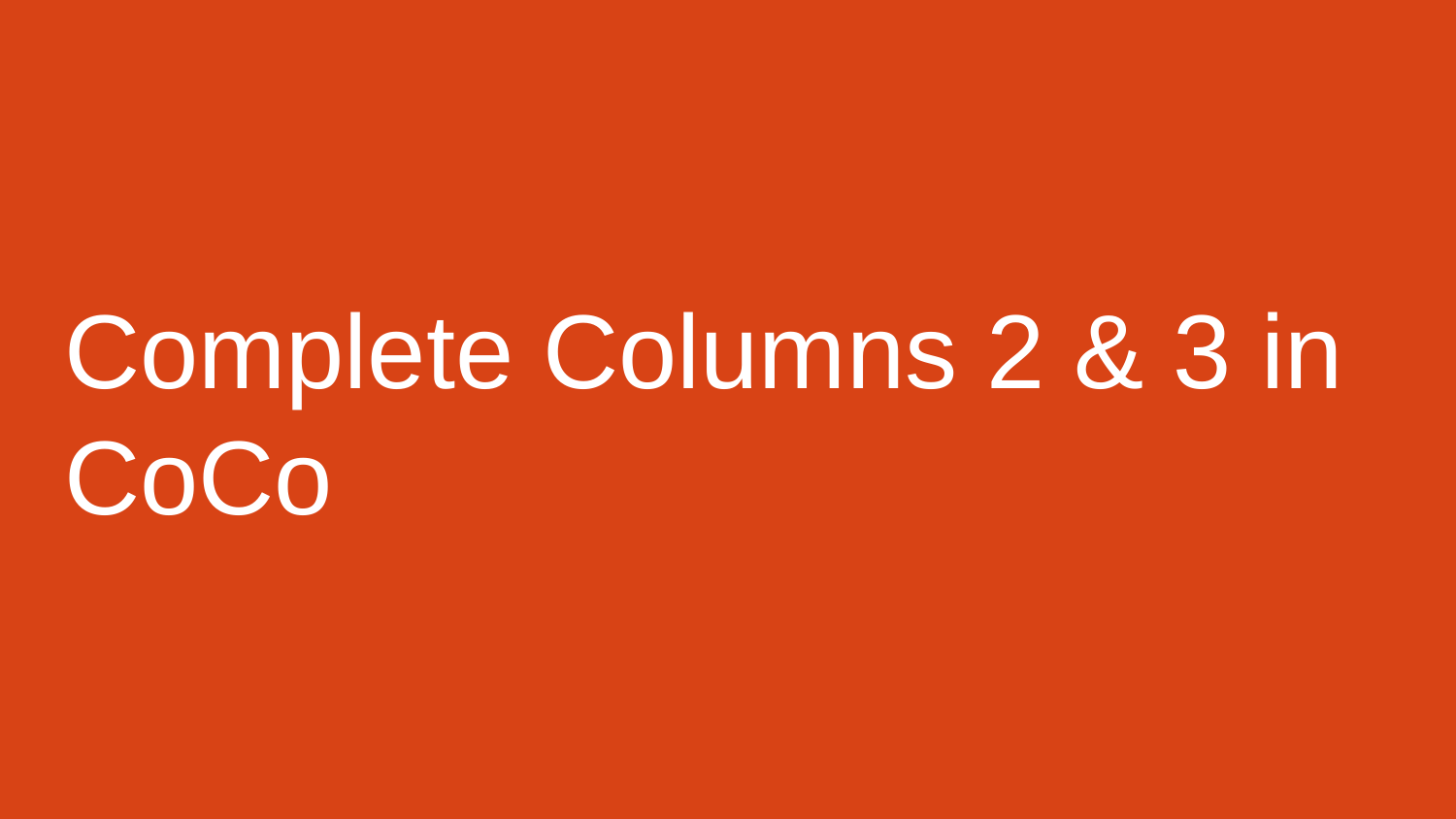

# Complete Columns 2 & 3 in CoCo